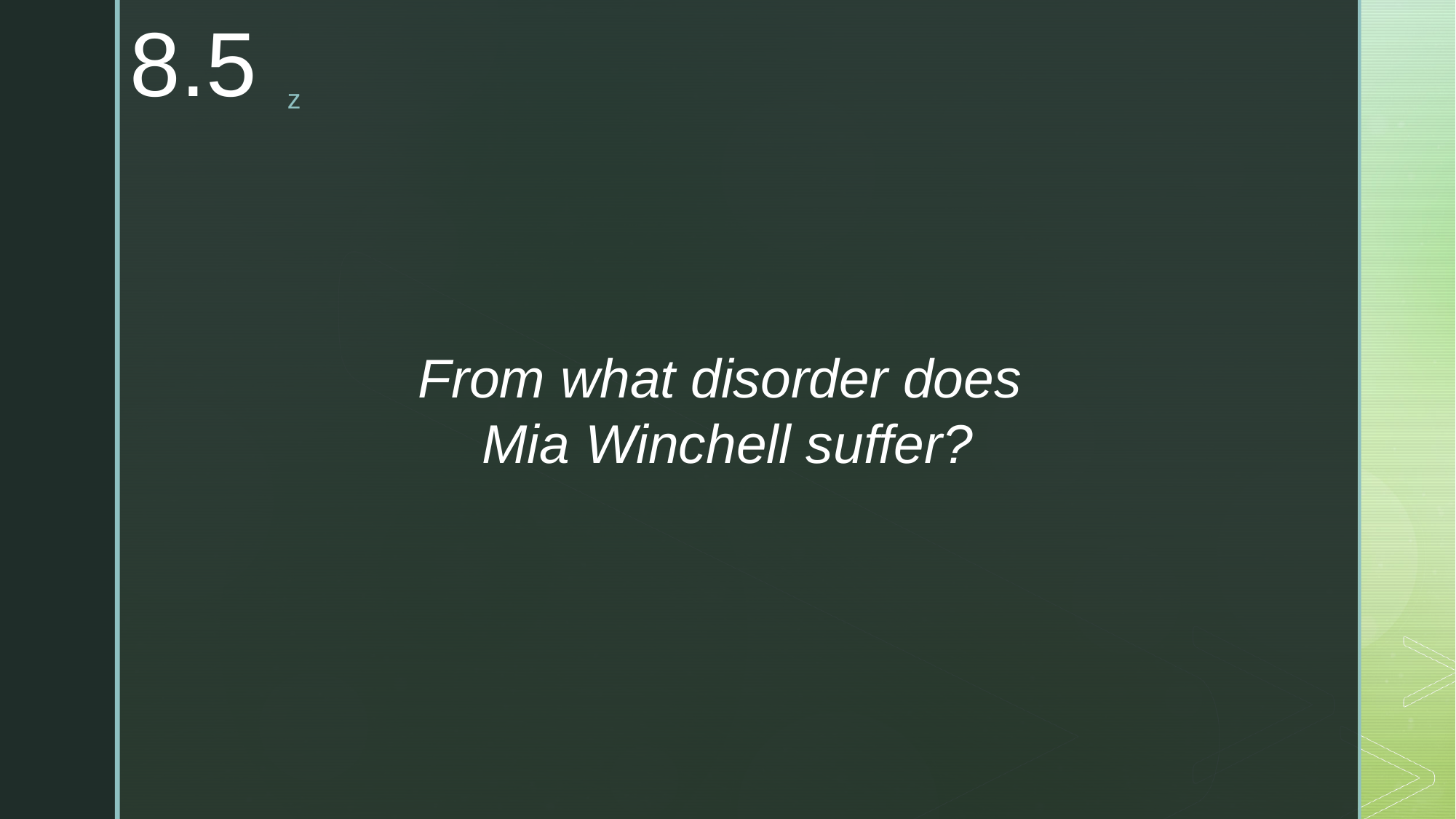

8.5
From what disorder does
Mia Winchell suffer?